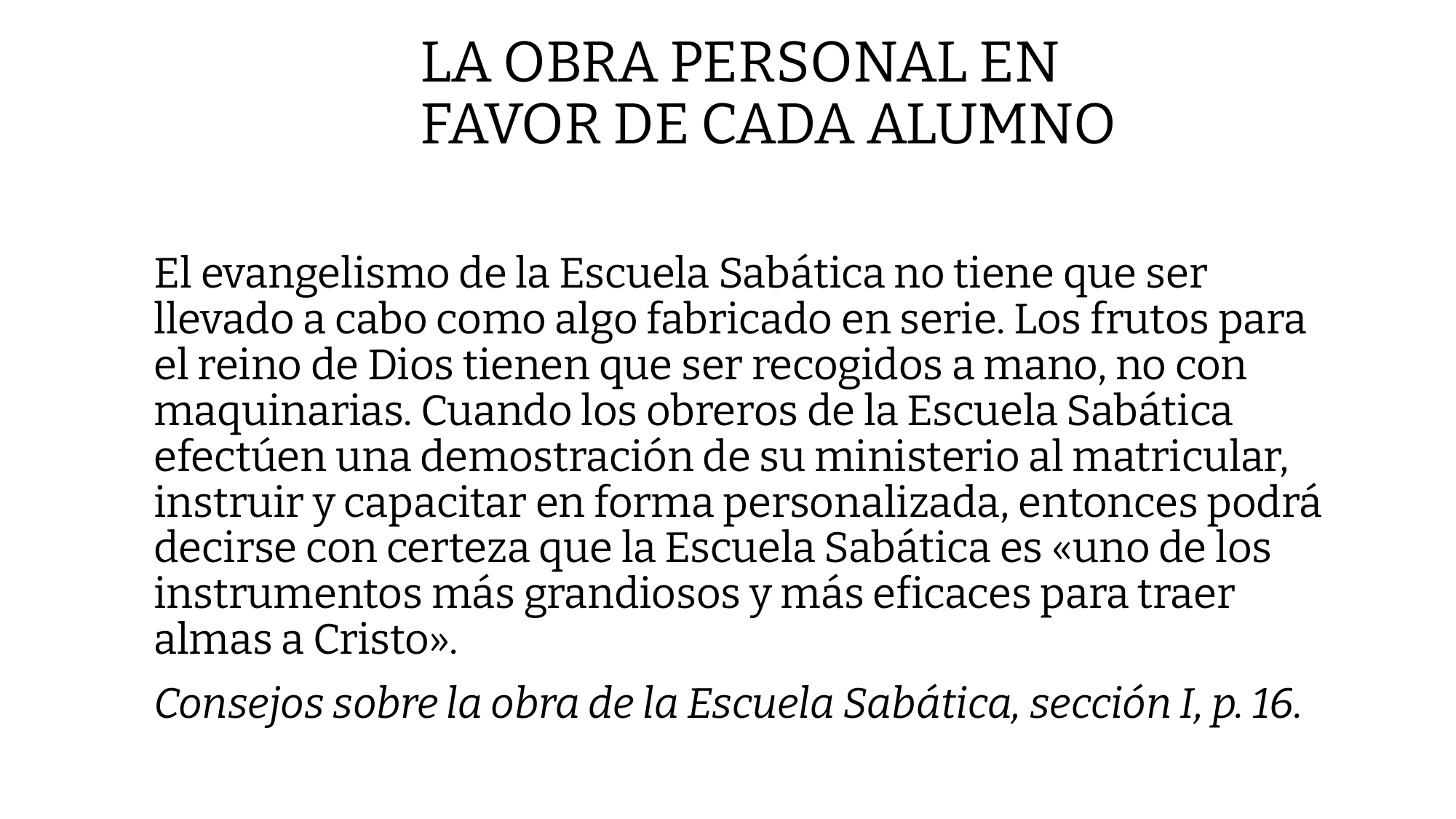

# La obra personal en favor de cada alumno
El evangelismo de la Escuela Sabática no tiene que ser llevado a cabo como algo fabricado en serie. Los frutos para el reino de Dios tienen que ser recogidos a mano, no con maquinarias. Cuando los obreros de la Escuela Sabática efectúen una demostración de su ministerio al matricular, instruir y capacitar en forma personalizada, entonces podrá decirse con certeza que la Escuela Sabática es «uno de los instrumentos más grandiosos y más eficaces para traer almas a Cristo».
Consejos sobre la obra de la Escuela Sabática, sección I, p. 16.